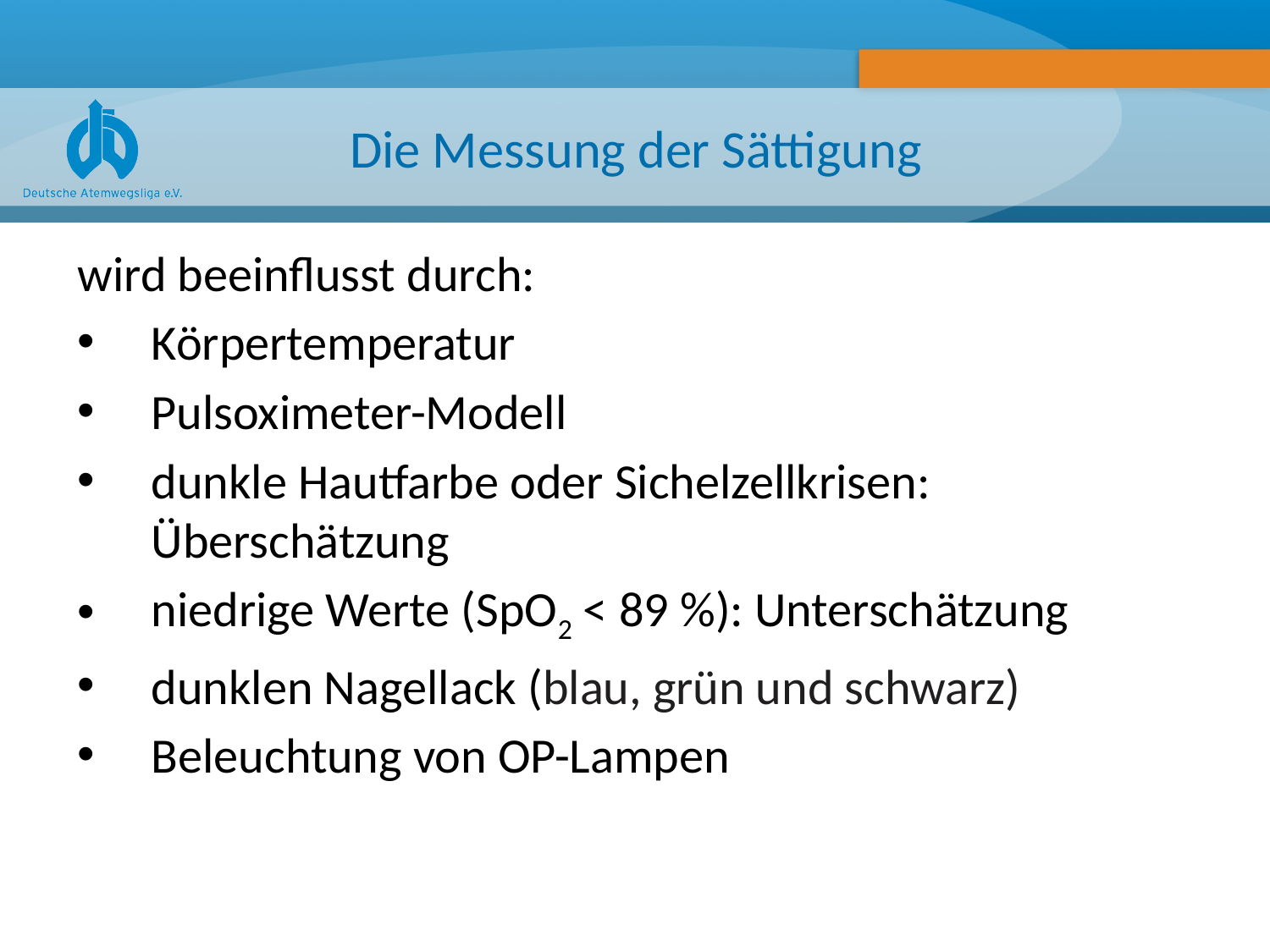

# Die Messung der Sättigung
wird beeinflusst durch:
Körpertemperatur
Pulsoximeter-Modell
dunkle Hautfarbe oder Sichelzellkrisen: Überschätzung
niedrige Werte (SpO2 < 89 %): Unterschätzung
dunklen Nagellack (blau, grün und schwarz)
Beleuchtung von OP-Lampen